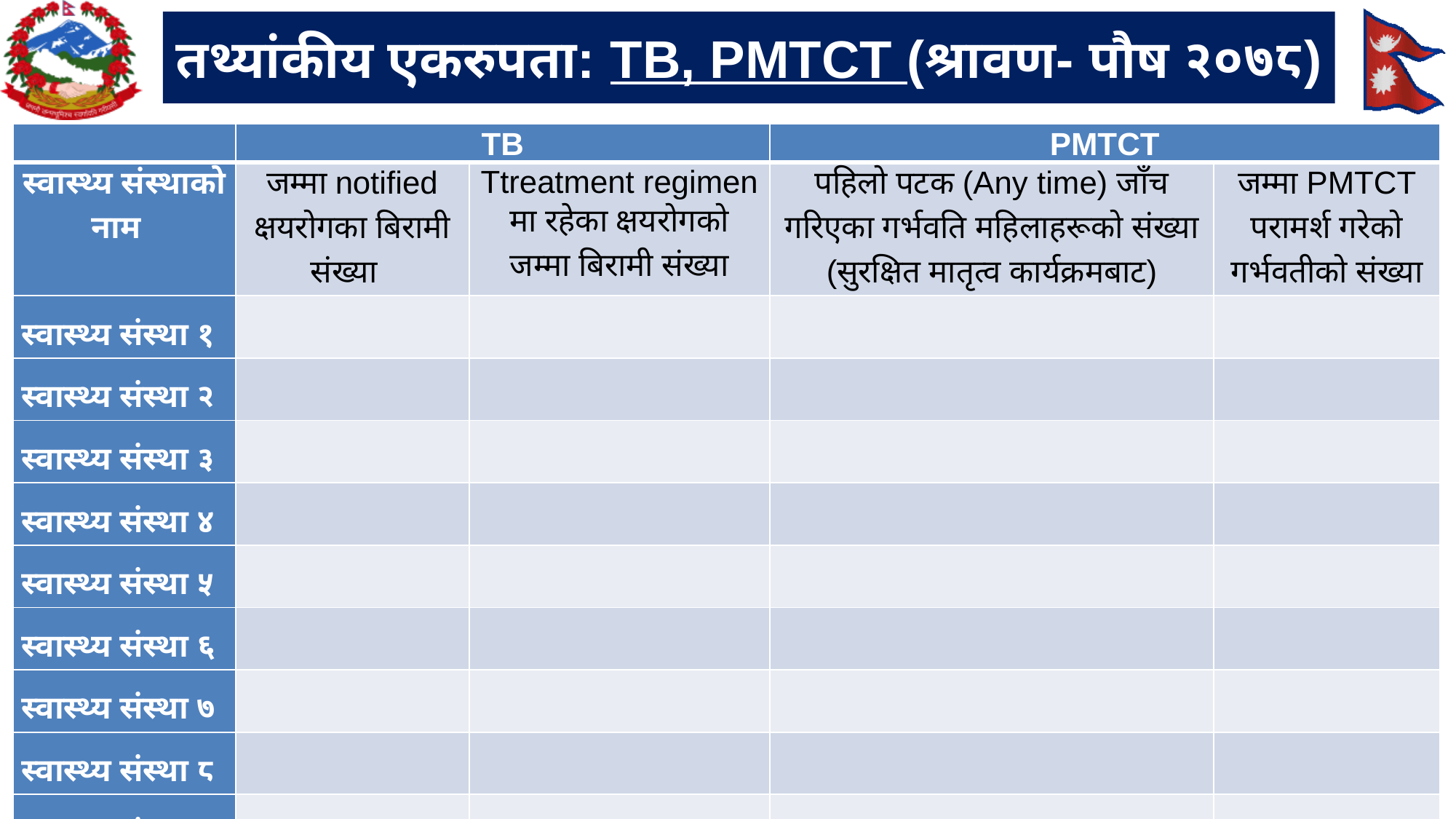

# तथ्यांकीय एकरुपता: TB, PMTCT (श्रावण- पौष २०७८)
|  | TB |  | PMTCT |  |
| --- | --- | --- | --- | --- |
| स्वास्थ्य संस्थाको नाम | जम्मा notified क्षयरोगका बिरामी संख्या | Ttreatment regimen मा रहेका क्षयरोगको जम्मा बिरामी संख्या | पहिलो पटक (Any time) जाँच गरिएका गर्भवति महिलाहरूको संख्या (सुरक्षित मातृत्व कार्यक्रमबाट) | जम्मा PMTCT परामर्श गरेको गर्भवतीको संख्या |
| स्वास्थ्य संस्था १ |  |  |  |  |
| स्वास्थ्य संस्था २ |  |  |  |  |
| स्वास्थ्य संस्था ३ |  |  |  |  |
| स्वास्थ्य संस्था ४ |  |  |  |  |
| स्वास्थ्य संस्था ५ |  |  |  |  |
| स्वास्थ्य संस्था ६ |  |  |  |  |
| स्वास्थ्य संस्था ७ |  |  |  |  |
| स्वास्थ्य संस्था ८ |  |  |  |  |
| स्वास्थ्य संस्था ९ |  |  |  |  |
| स्वास्थ्य संस्था १० |  |  |  |  |
15